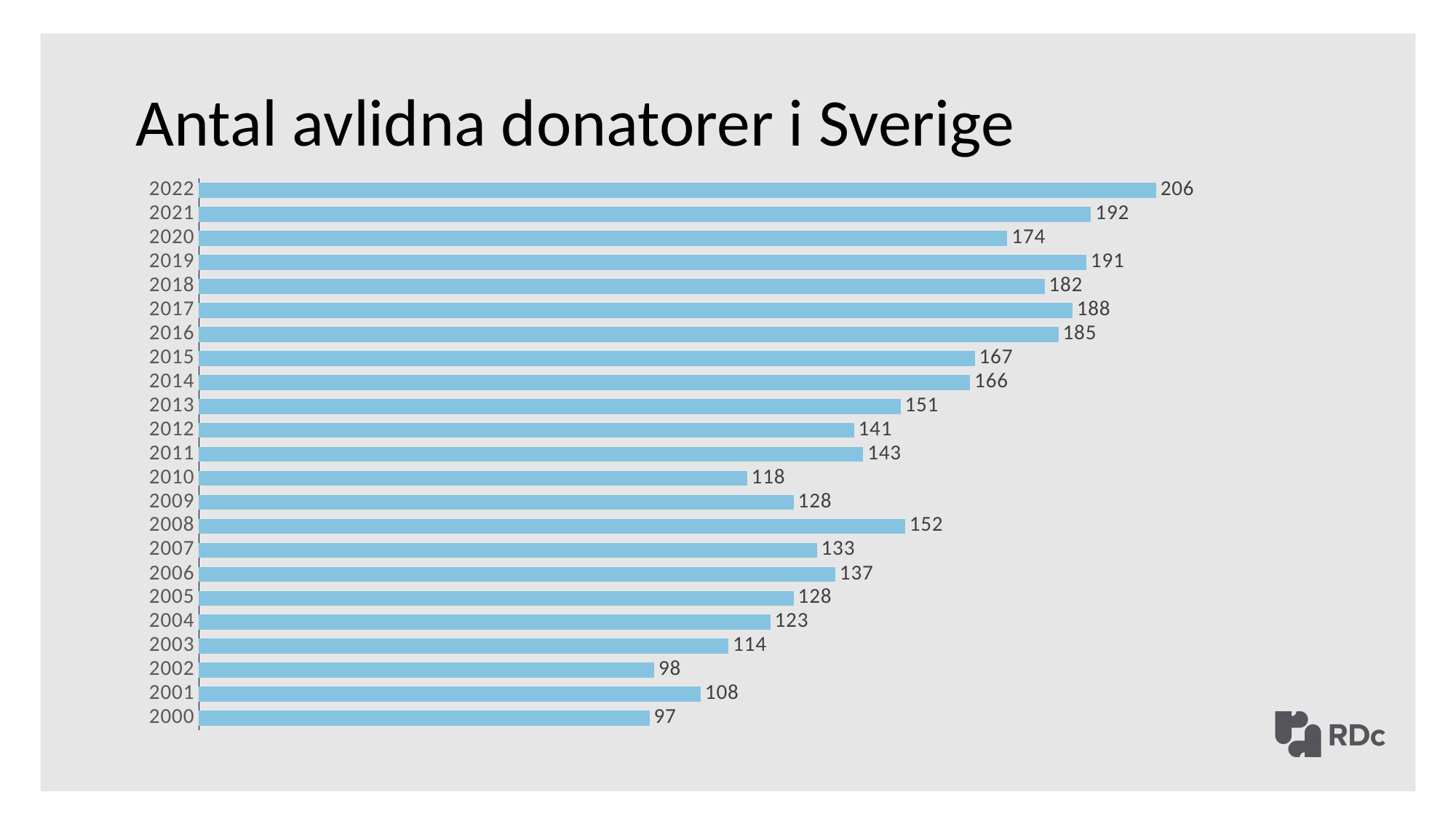

# Antal avlidna donatorer i Sverige

### Chart

| Category | Kolumn1 |
|---|---|
| 2000 | 97.0 |
| 2001 | 108.0 |
| 2002 | 98.0 |
| 2003 | 114.0 |
| 2004 | 123.0 |
| 2005 | 128.0 |
| 2006 | 137.0 |
| 2007 | 133.0 |
| 2008 | 152.0 |
| 2009 | 128.0 |
| 2010 | 118.0 |
| 2011 | 143.0 |
| 2012 | 141.0 |
| 2013 | 151.0 |
| 2014 | 166.0 |
| 2015 | 167.0 |
| 2016 | 185.0 |
| 2017 | 188.0 |
| 2018 | 182.0 |
| 2019 | 191.0 |
| 2020 | 174.0 |
| 2021 | 192.0 |
| 2022 | 206.0 |